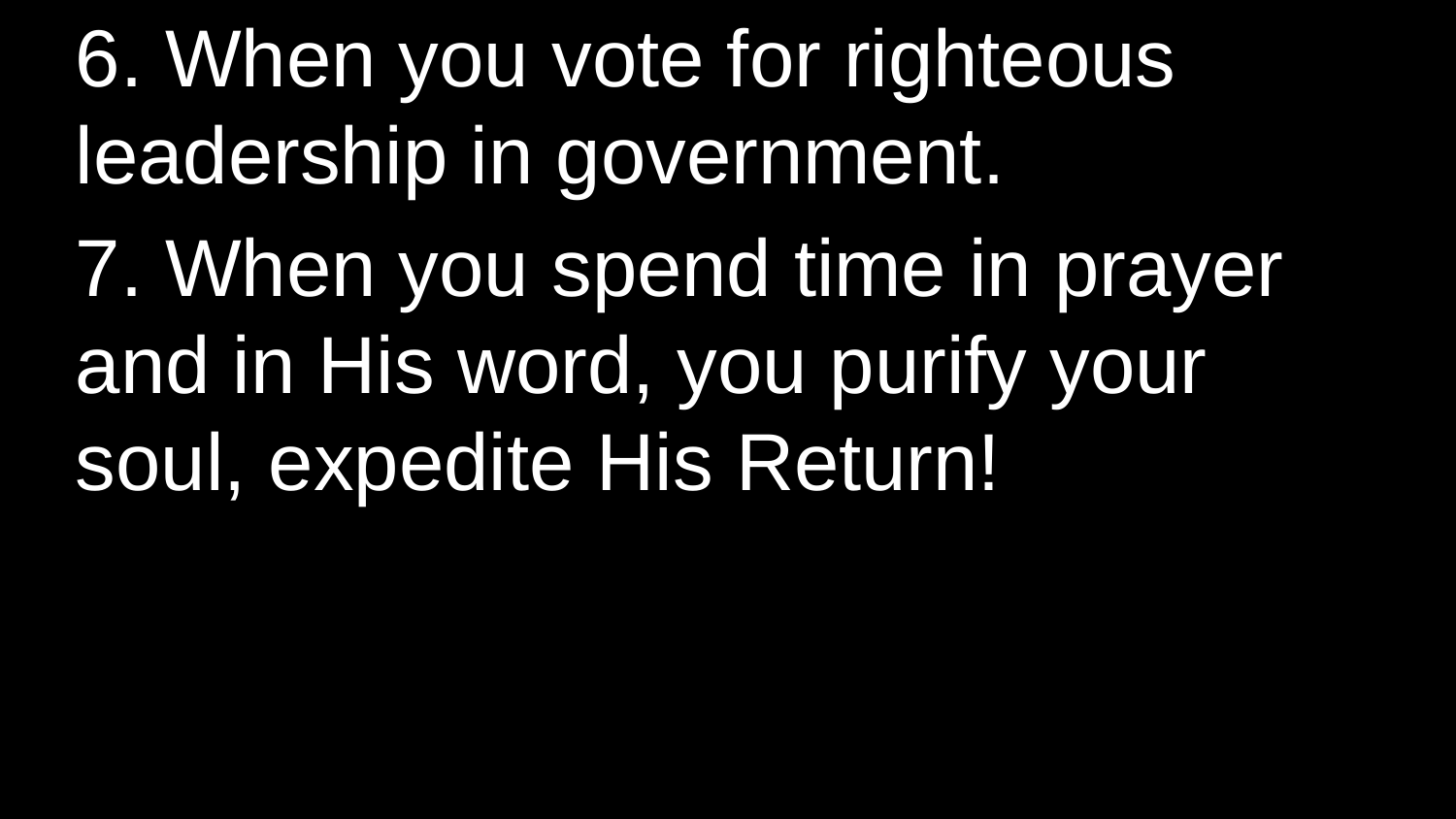

6. When you vote for righteous leadership in government.
7. When you spend time in prayer and in His word, you purify your soul, expedite His Return!